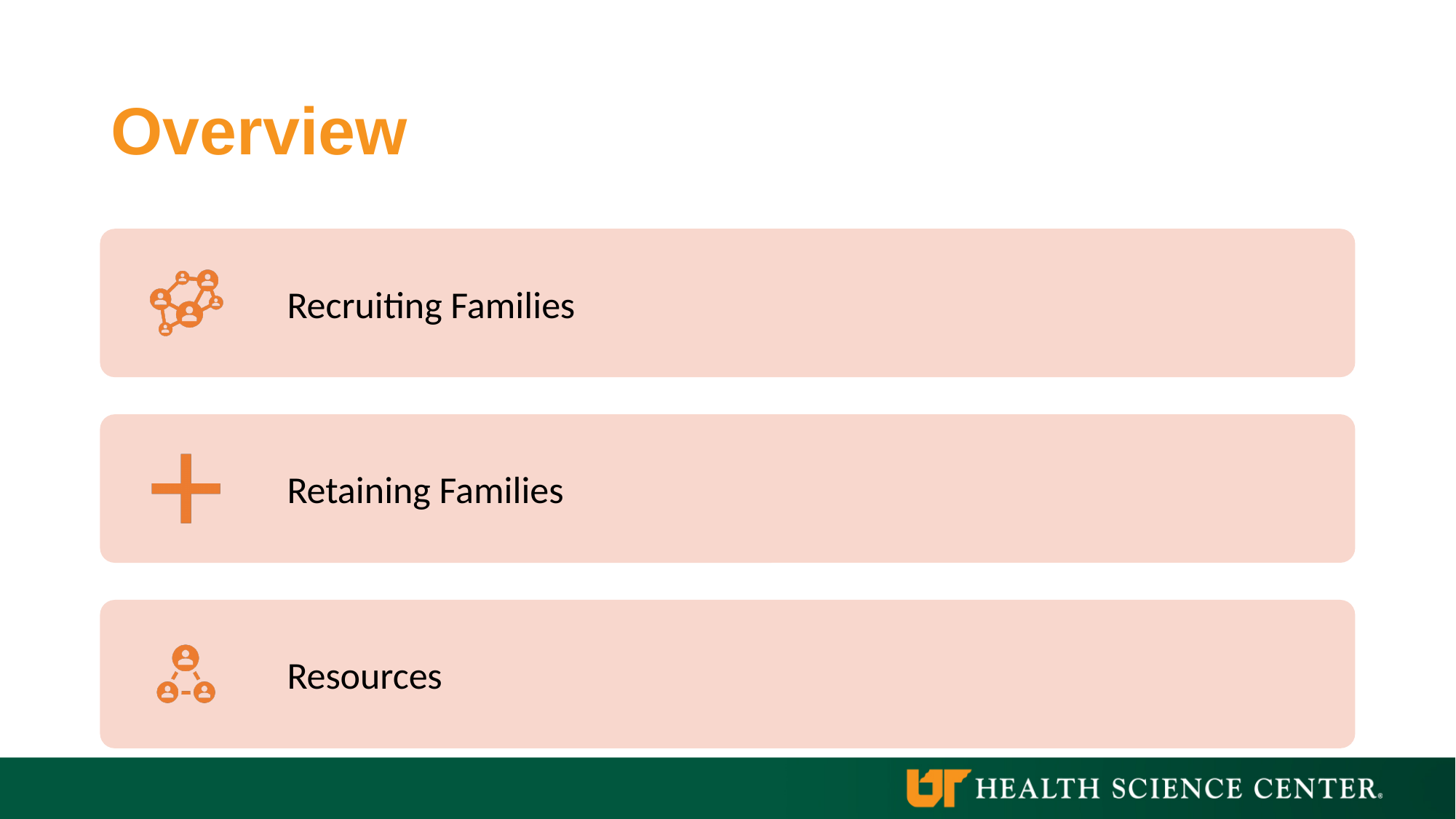

# Overview
Recruiting Families
Retaining Families
Resources